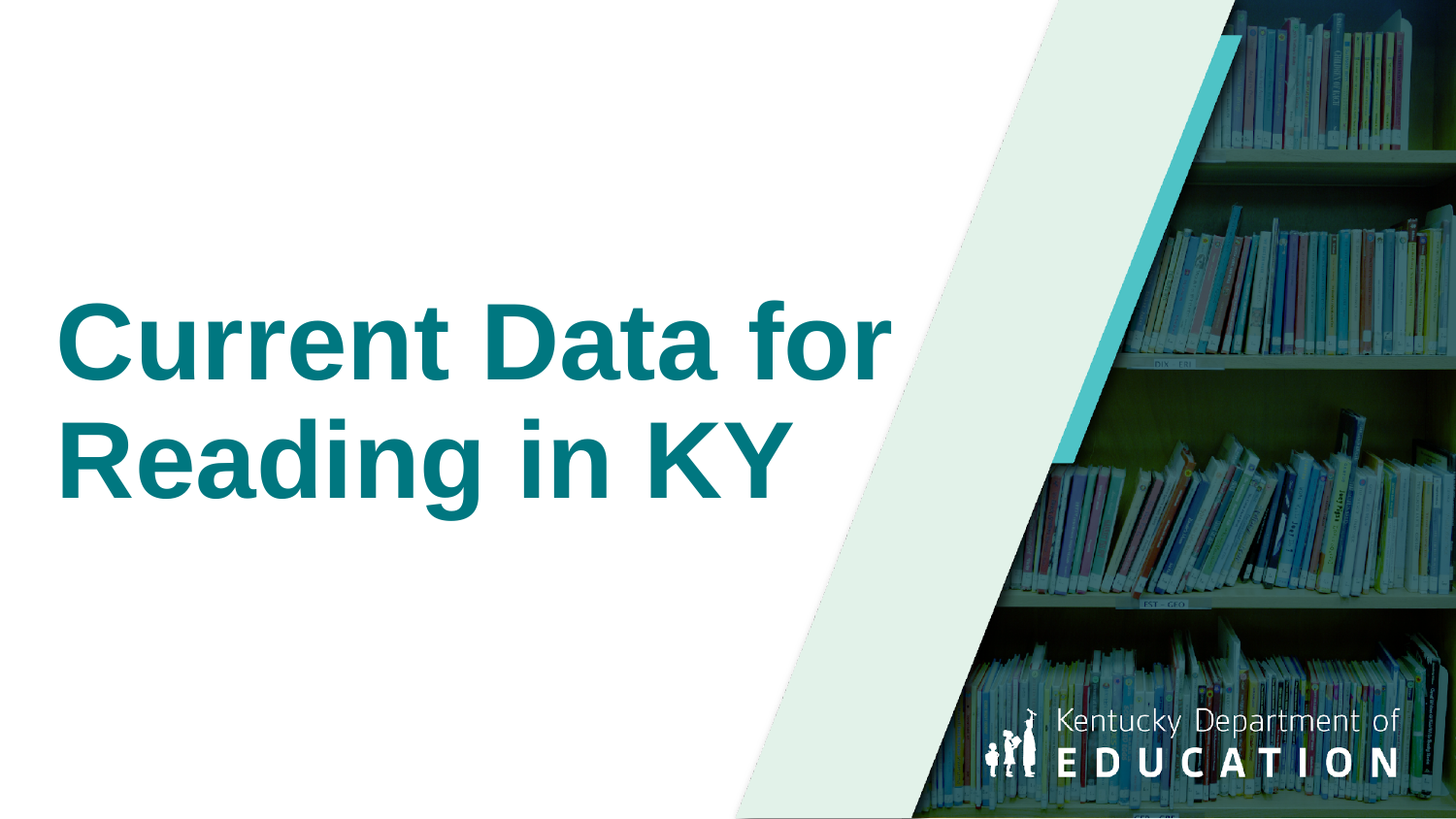

# Current Data for
Reading in KY